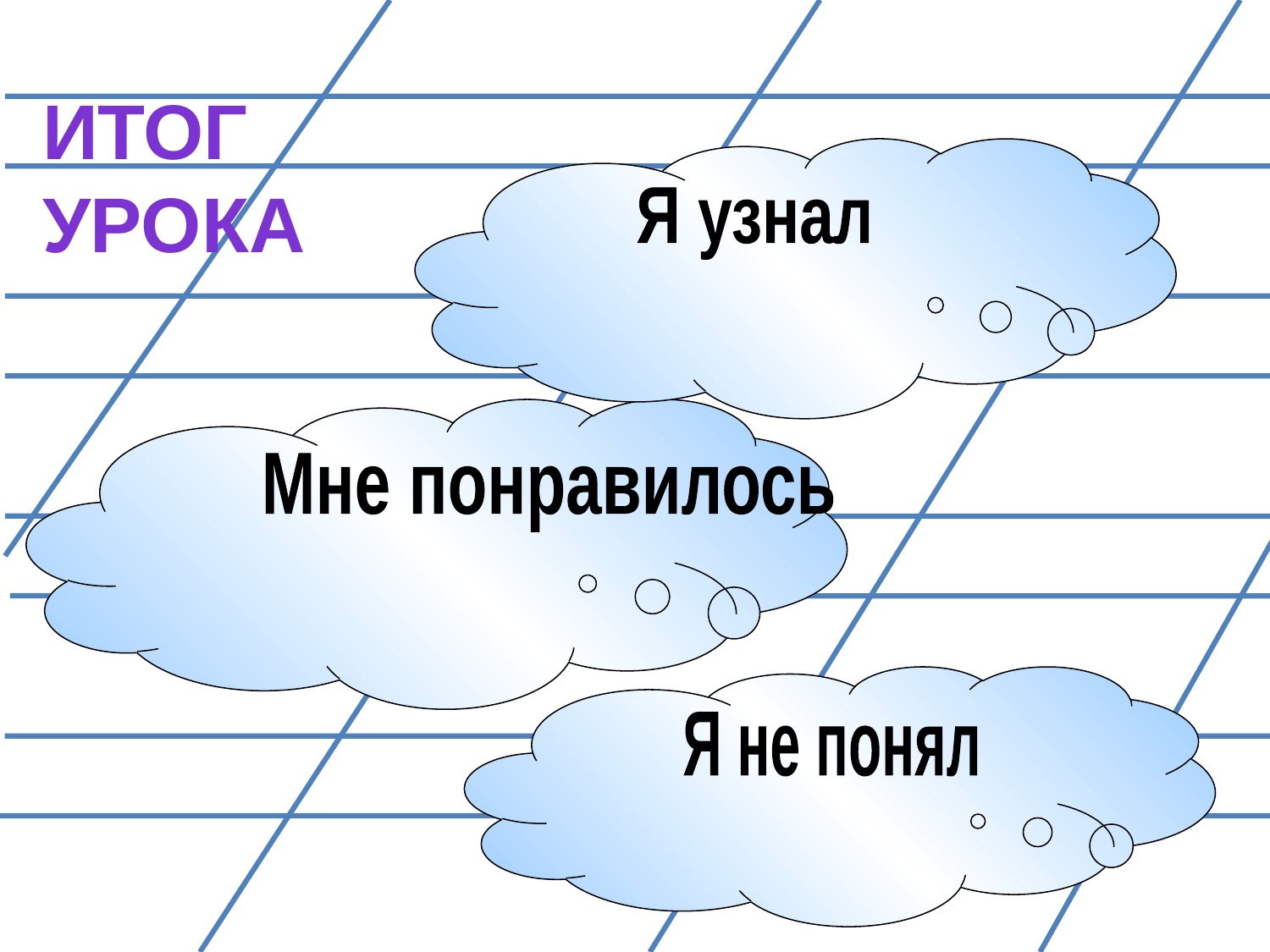

Итог урока

Я узнал

Мне понравилось

Я не понял